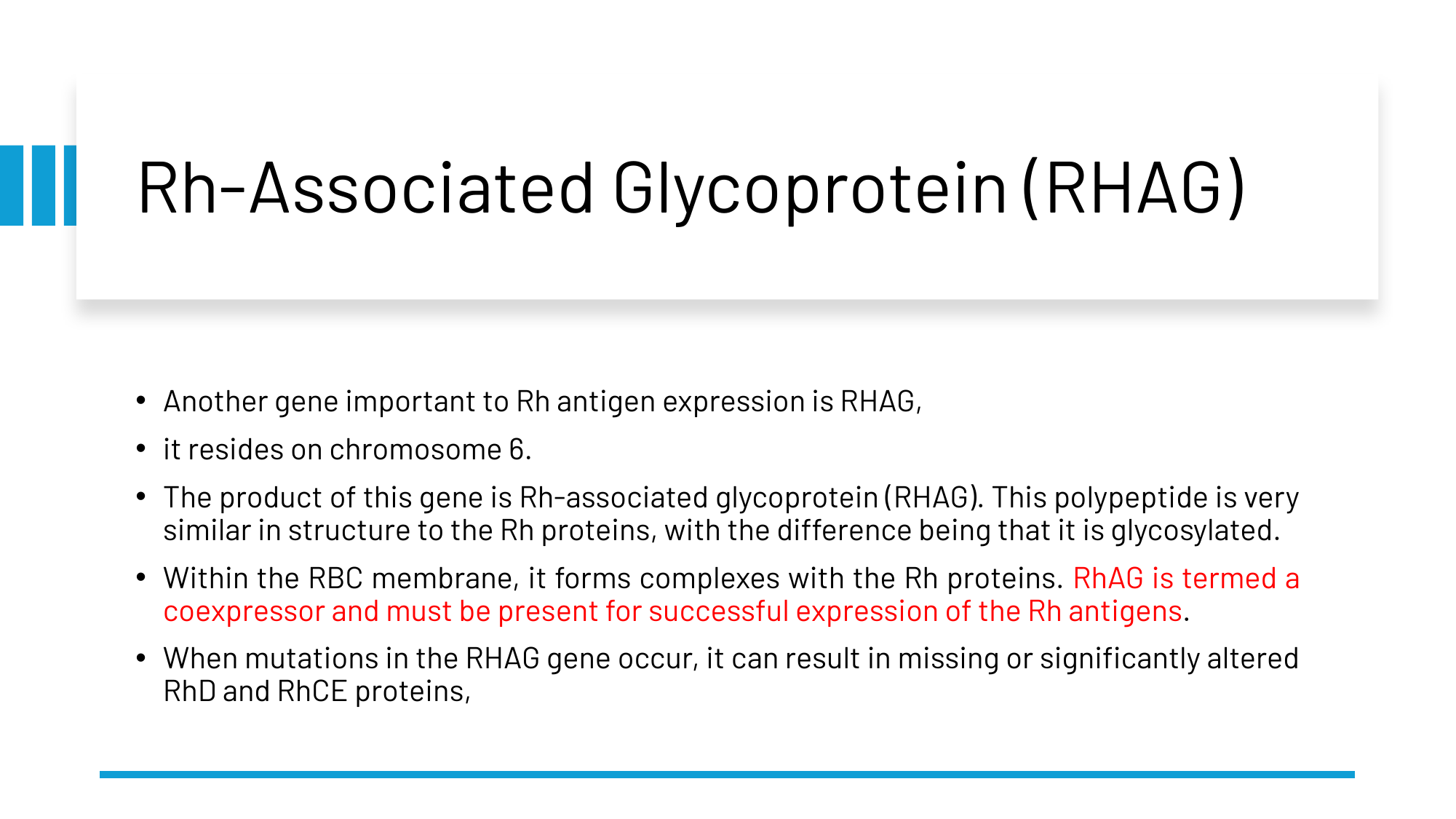

# Rh-Associated Glycoprotein (RHAG)

Another gene important to Rh antigen expression is RHAG,
it resides on chromosome 6.
The product of this gene is Rh-associated glycoprotein (RHAG). This polypeptide is very similar in structure to the Rh proteins, with the difference being that it is glycosylated.
Within the RBC membrane, it forms complexes with the Rh proteins. RhAG is termed a coexpressor and must be present for successful expression of the Rh antigens.
When mutations in the RHAG gene occur, it can result in missing or significantly altered RhD and RhCE proteins,